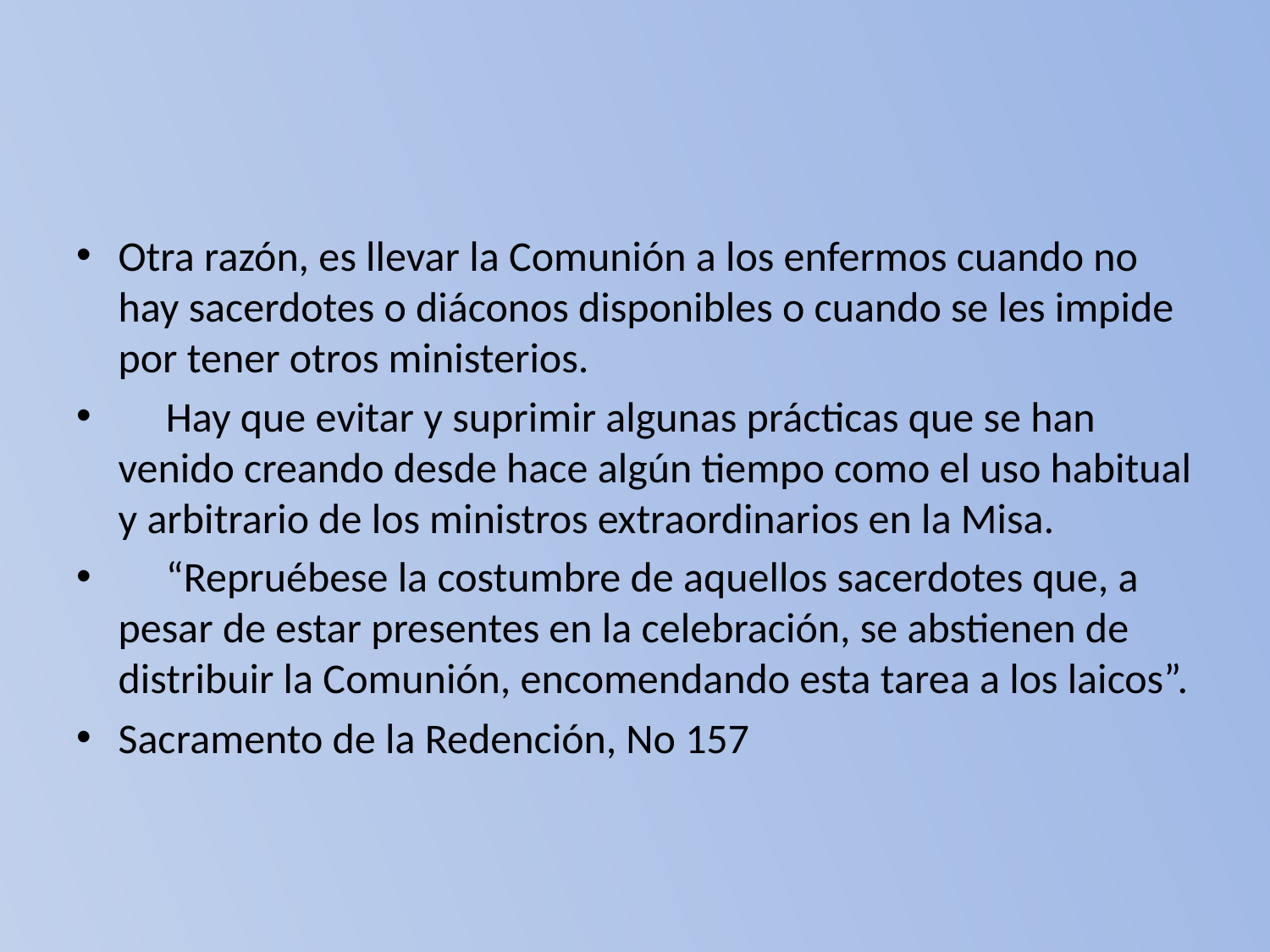

#
Otra razón, es llevar la Comunión a los enfermos cuando no hay sacerdotes o diáconos disponibles o cuando se les impide por tener otros ministerios.
     Hay que evitar y suprimir algunas prácticas que se han venido creando desde hace algún tiempo como el uso habitual y arbitrario de los ministros extraordinarios en la Misa.
     “Repruébese la costumbre de aquellos sacerdotes que, a pesar de estar presentes en la celebración, se abstienen de distribuir la Comunión, encomendando esta tarea a los laicos”.
Sacramento de la Redención, No 157